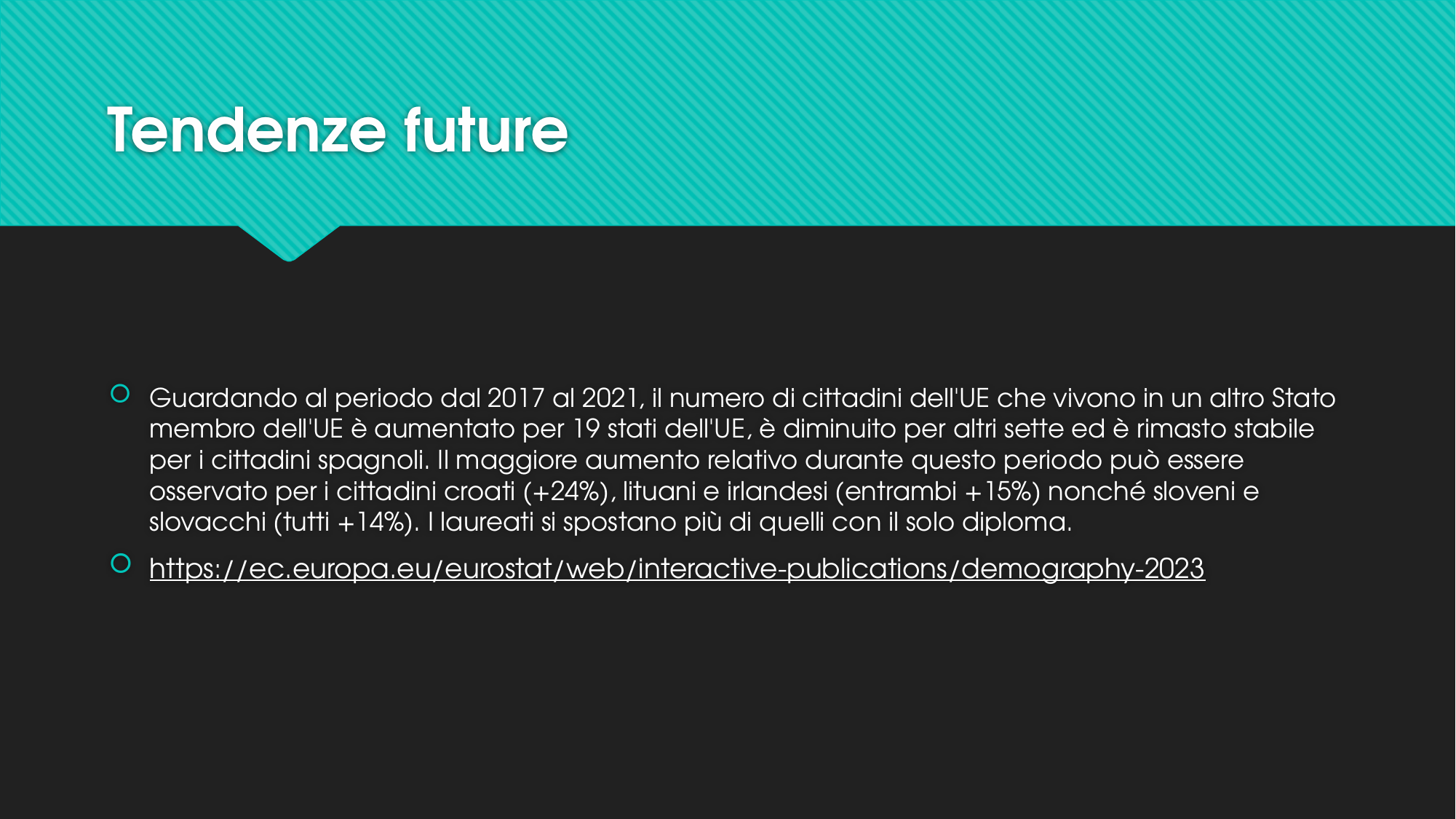

# Tendenze future
Guardando al periodo dal 2017 al 2021, il numero di cittadini dell'UE che vivono in un altro Stato membro dell'UE è aumentato per 19 stati dell'UE, è diminuito per altri sette ed è rimasto stabile per i cittadini spagnoli. Il maggiore aumento relativo durante questo periodo può essere osservato per i cittadini croati (+24%), lituani e irlandesi (entrambi +15%) nonché sloveni e slovacchi (tutti +14%). I laureati si spostano più di quelli con il solo diploma.
https://ec.europa.eu/eurostat/web/interactive-publications/demography-2023